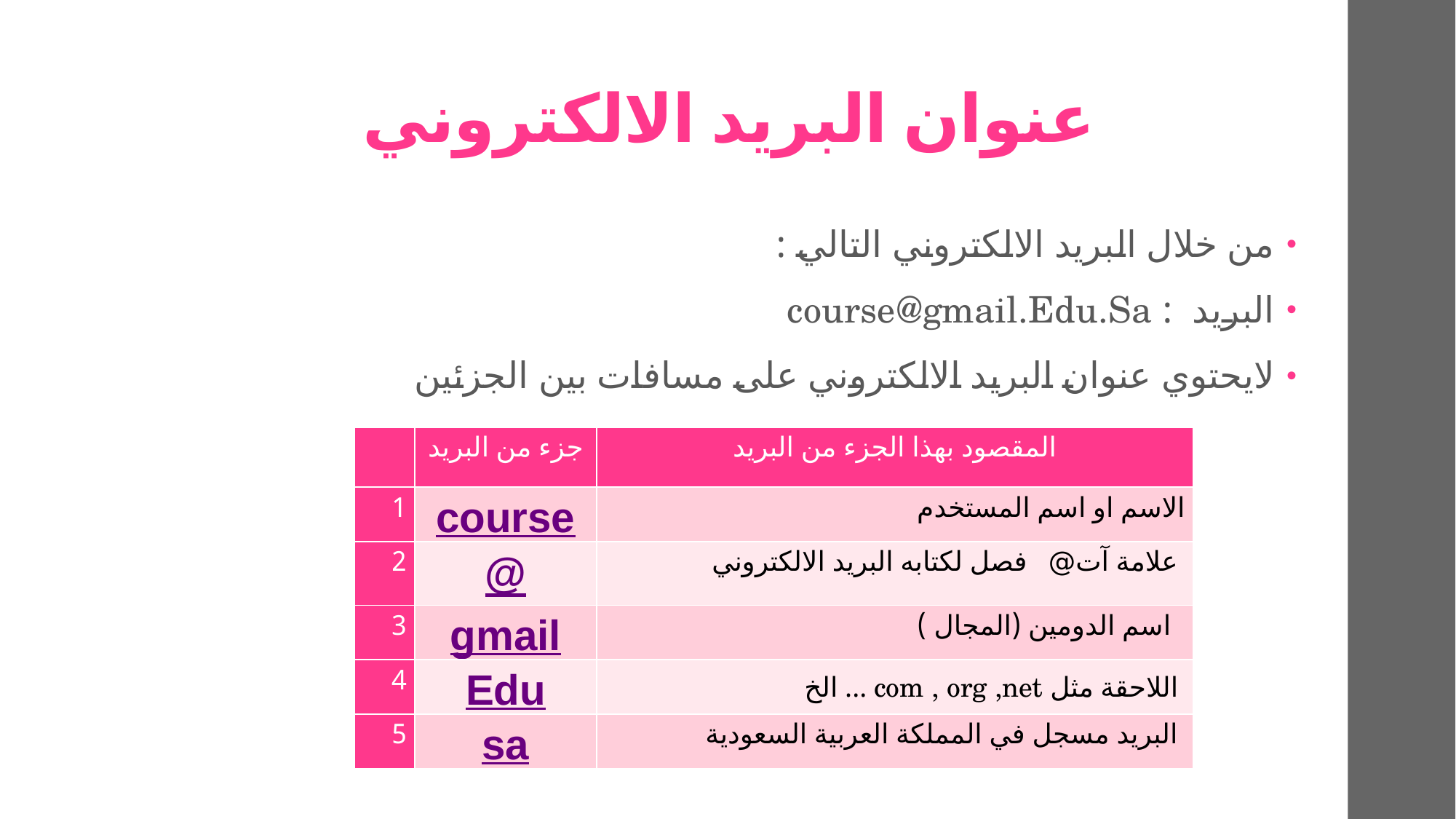

# عنوان البريد الالكتروني
من خلال البريد الالكتروني التالي :
البريد  : course@gmail.Edu.Sa
لايحتوي عنوان البريد الالكتروني على مسافات بين الجزئين

|  | جزء من البريد | المقصود بهذا الجزء من البريد |
| --- | --- | --- |
| 1 | course | الاسم او اسم المستخدم |
| 2 | @ | علامة آت@ فصل لكتابه البريد الالكتروني |
| 3 | gmail | اسم الدومين (المجال ) |
| 4 | Edu | اللاحقة مثل com , org ,net ... الخ |
| 5 | sa | البريد مسجل في المملكة العربية السعودية |